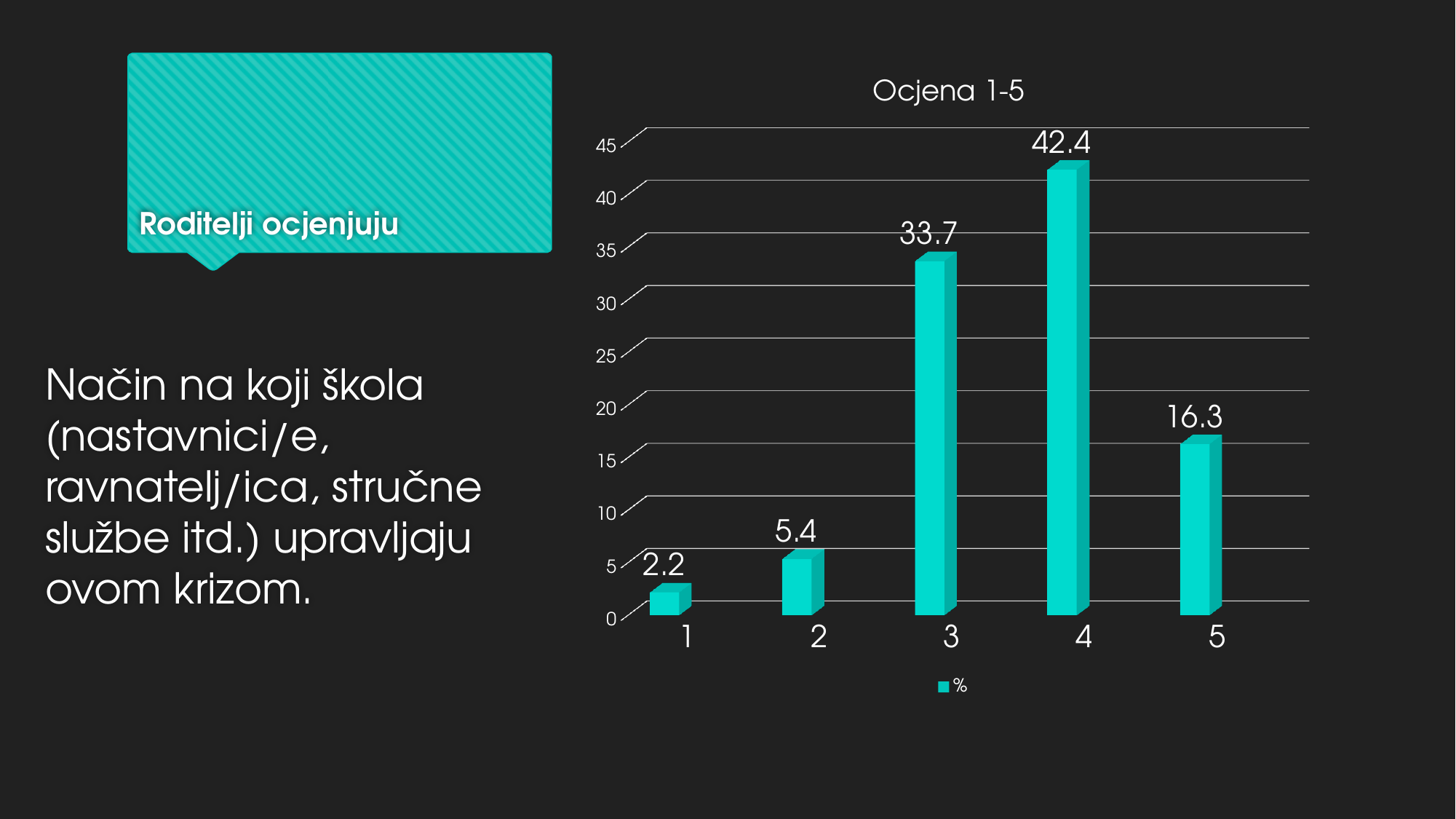

# Roditelji ocjenjuju

[unsupported chart]

Način na koji škola (nastavnici/e, ravnatelj/ica, stručne službe itd.) upravljaju ovom krizom.